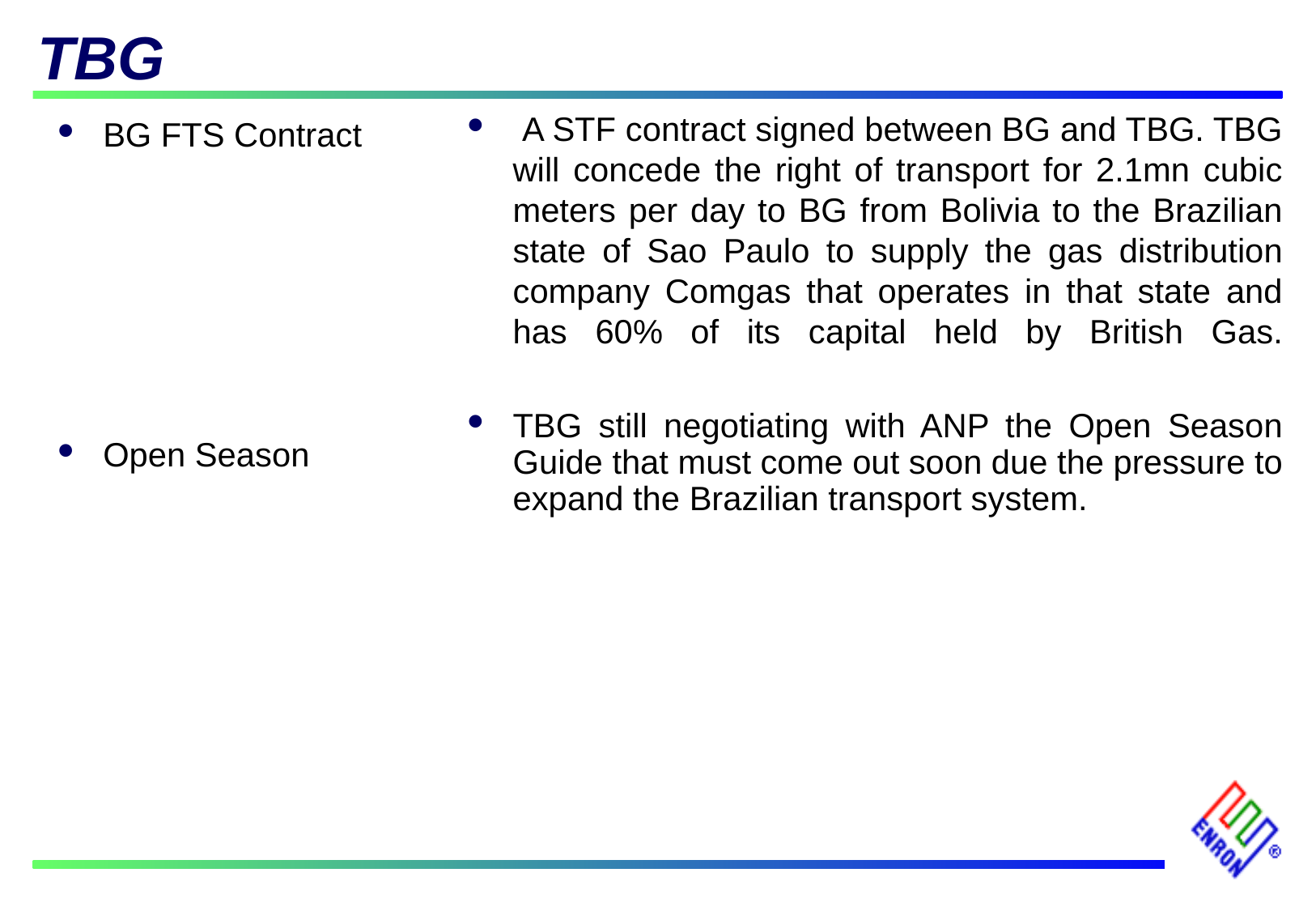

# TBG
 A STF contract signed between BG and TBG. TBG will concede the right of transport for 2.1mn cubic meters per day to BG from Bolivia to the Brazilian state of Sao Paulo to supply the gas distribution company Comgas that operates in that state and has 60% of its capital held by British Gas.
TBG still negotiating with ANP the Open Season Guide that must come out soon due the pressure to expand the Brazilian transport system.
BG FTS Contract

Open Season